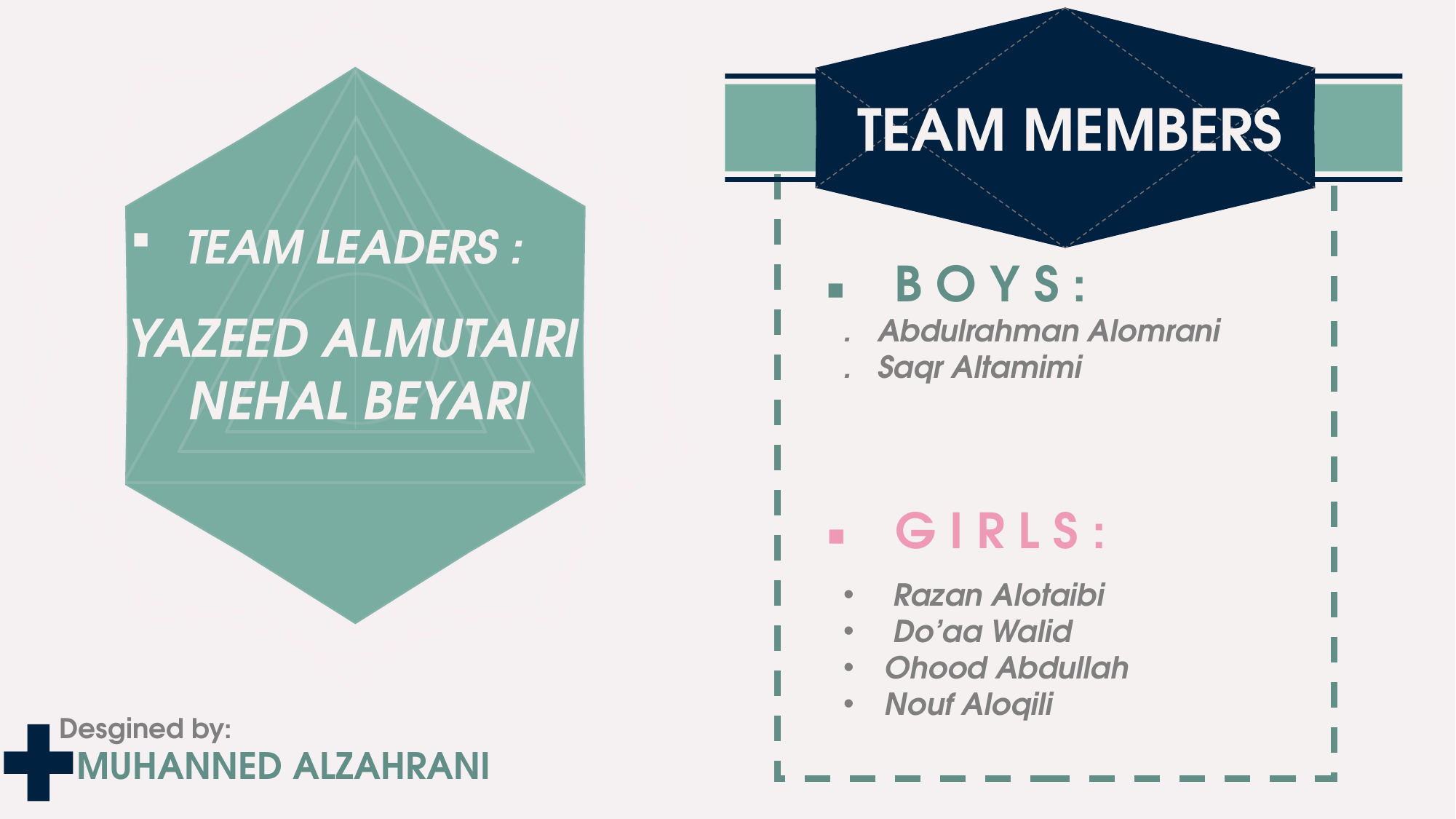

TEAM LEADERS :
YAZEED ALMUTAIRI
NEHAL BEYARI

TEAM MEMBERS

 B O Y S :
.   Abdulrahman Alomrani
.   Saqr Altamimi
 G I R L S :
 Razan Alotaibi
 Do’aa Walid
Ohood Abdullah
Nouf Aloqili

Desgined by:

MUHANNED ALZAHRANI